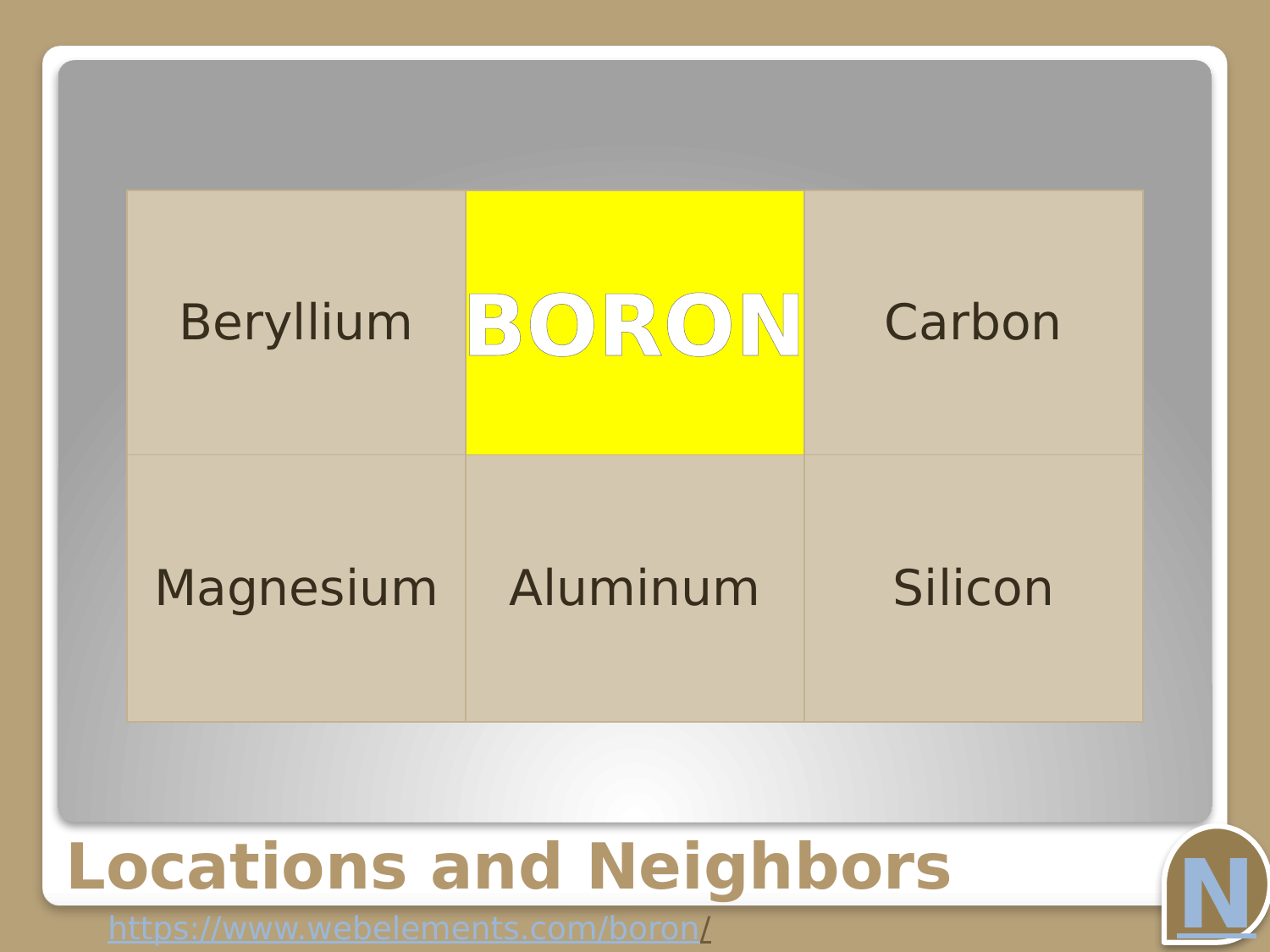

| Beryllium |  | Carbon |
| --- | --- | --- |
| Magnesium | Aluminum | Silicon |
BORON
# Locations and Neighbors
https://www.webelements.com/boron/